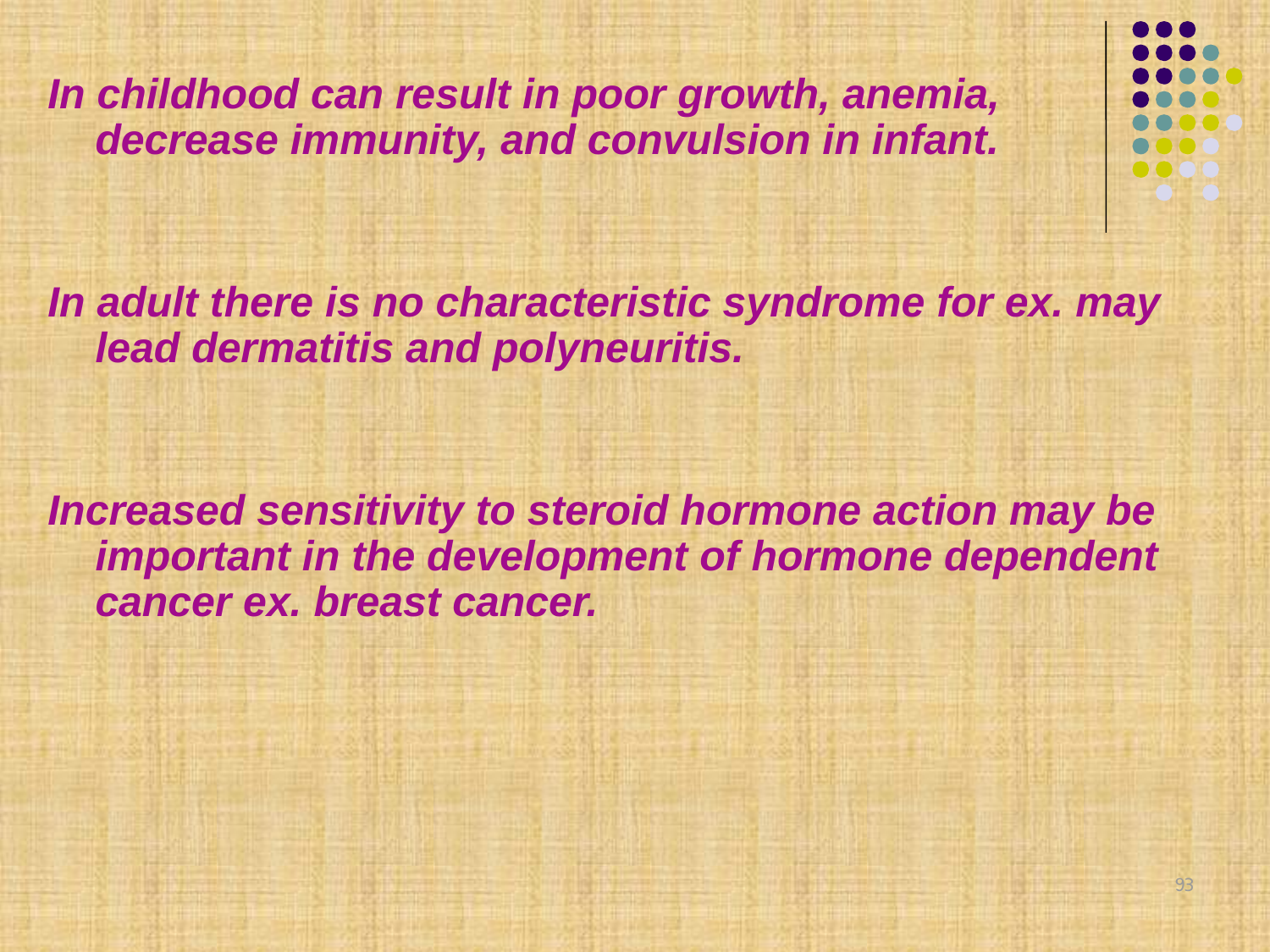

In childhood can result in poor growth, anemia, decrease immunity, and convulsion in infant.

In adult there is no characteristic syndrome for ex. may lead dermatitis and polyneuritis.

Increased sensitivity to steroid hormone action may be important in the development of hormone dependent cancer ex. breast cancer.

93